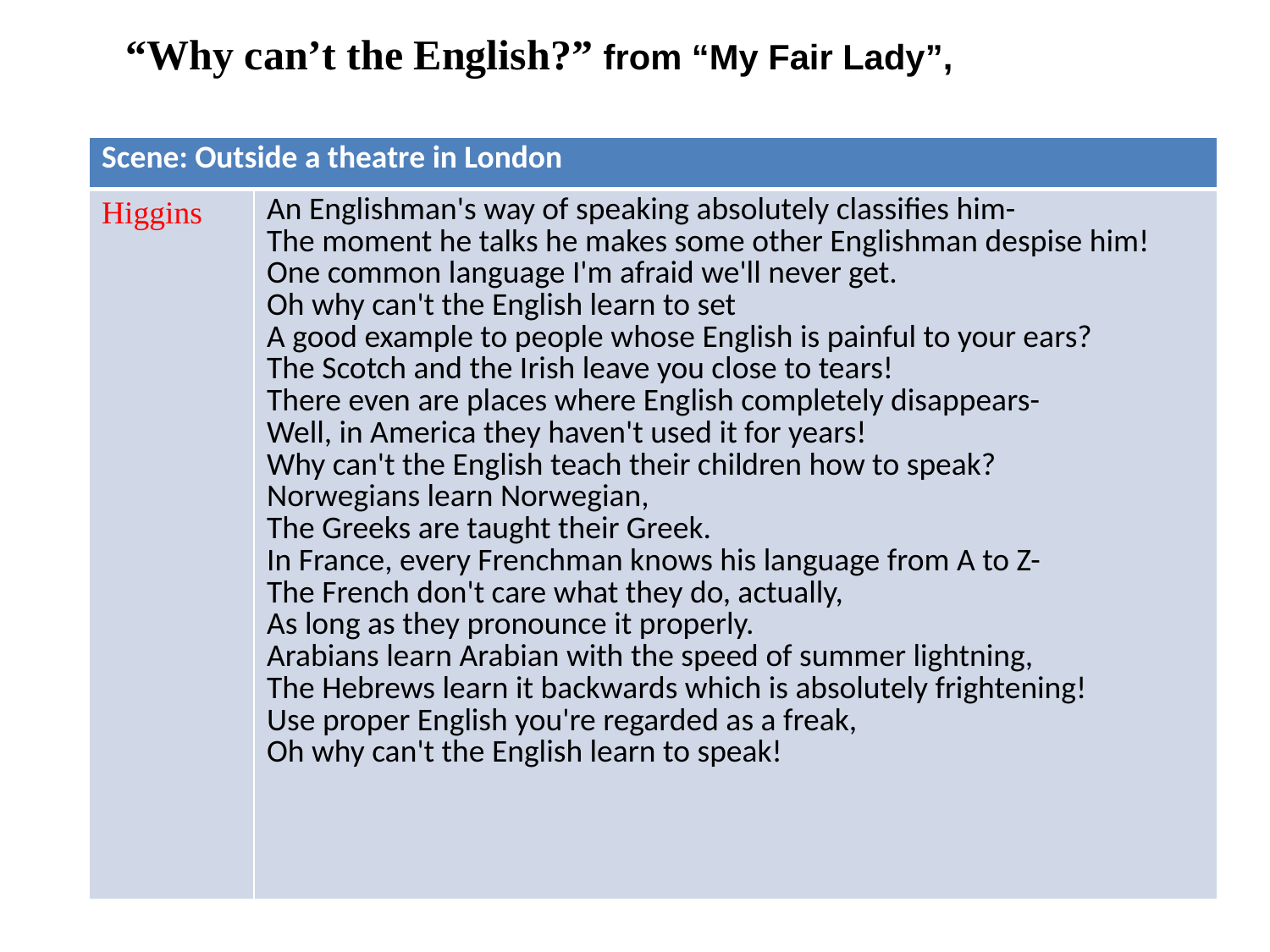

“Why can’t the English?” from “My Fair Lady”,

| Scene: Outside a theatre in London |  |
| --- | --- |
| Higgins | An Englishman's way of speaking absolutely classifies him- The moment he talks he makes some other Englishman despise him! One common language I'm afraid we'll never get. Oh why can't the English learn to set A good example to people whose English is painful to your ears? The Scotch and the Irish leave you close to tears! There even are places where English completely disappears- Well, in America they haven't used it for years! Why can't the English teach their children how to speak? Norwegians learn Norwegian, The Greeks are taught their Greek. In France, every Frenchman knows his language from A to Z- The French don't care what they do, actually, As long as they pronounce it properly. Arabians learn Arabian with the speed of summer lightning, The Hebrews learn it backwards which is absolutely frightening! Use proper English you're regarded as a freak, Oh why can't the English learn to speak! |